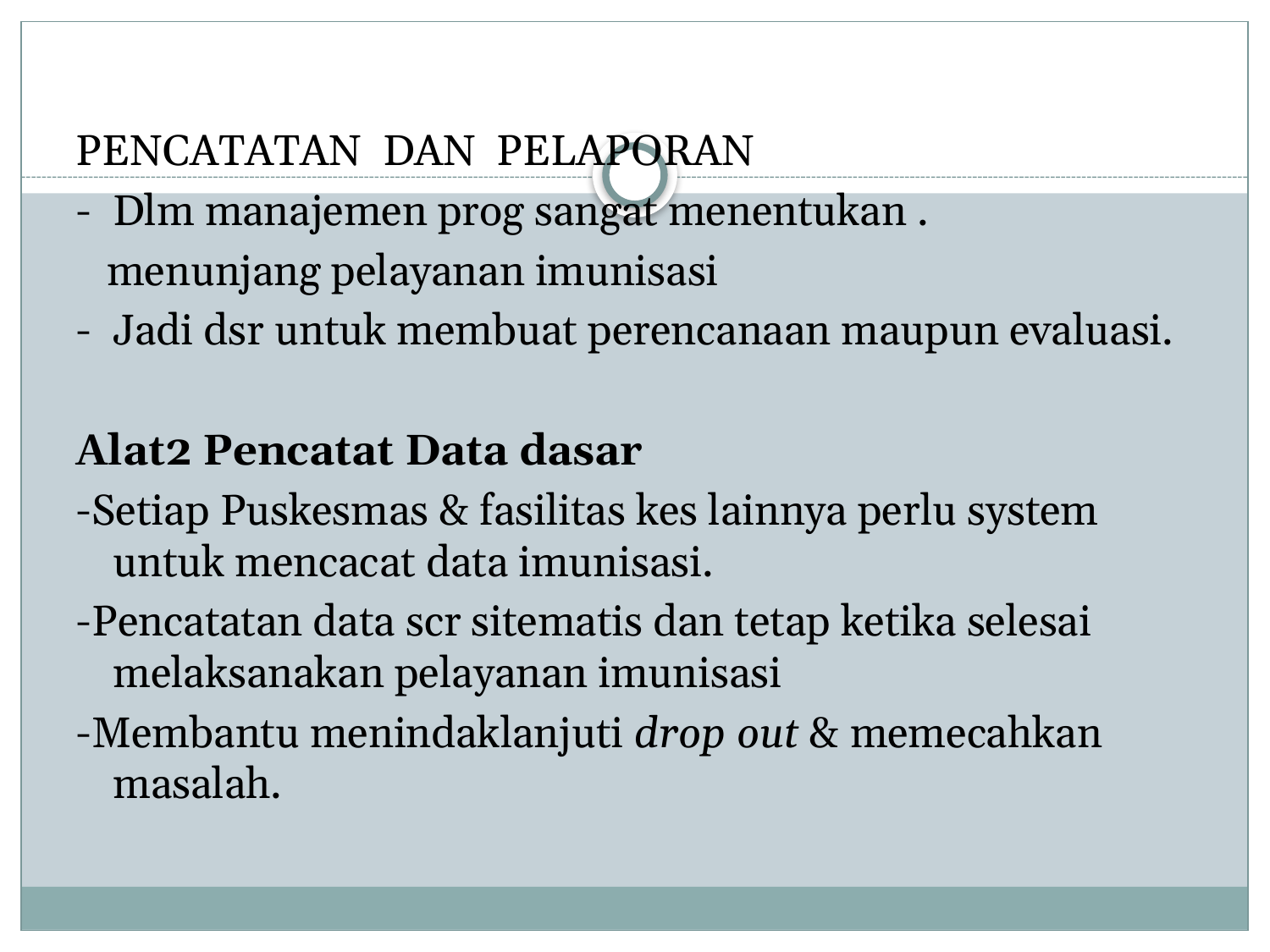

PENCATATAN  DAN  PELAPORAN
-  Dlm manajemen prog sangat menentukan .
   menunjang pelayanan imunisasi
-  Jadi dsr untuk membuat perencanaan maupun evaluasi.

Alat2 Pencatat Data dasar
-Setiap Puskesmas & fasilitas kes lainnya perlu system untuk mencacat data imunisasi.
-Pencatatan data scr sitematis dan tetap ketika selesai melaksanakan pelayanan imunisasi
-Membantu menindaklanjuti drop out & memecahkan masalah.